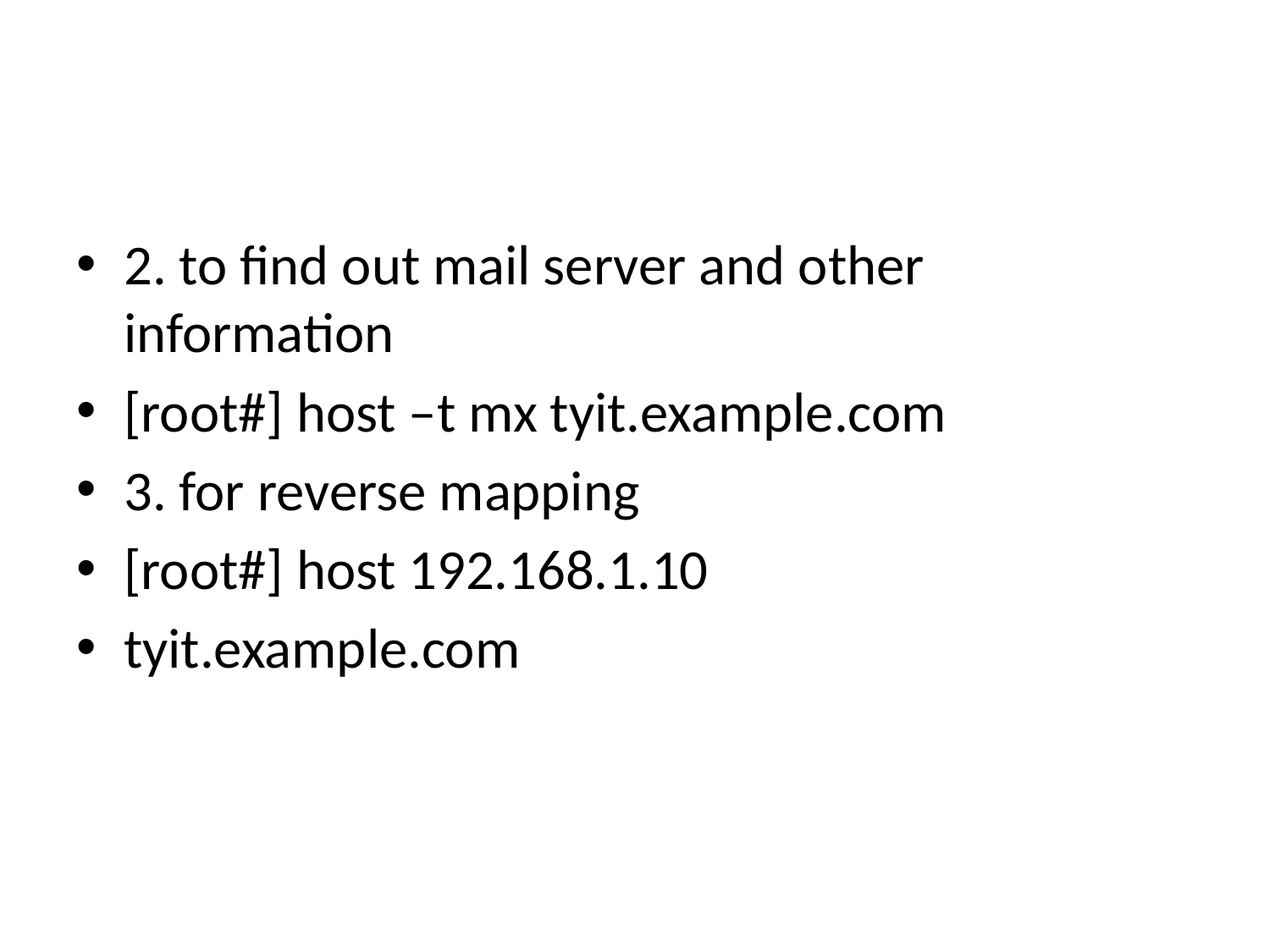

#
2. to find out mail server and other information
[root#] host –t mx tyit.example.com
3. for reverse mapping
[root#] host 192.168.1.10
tyit.example.com